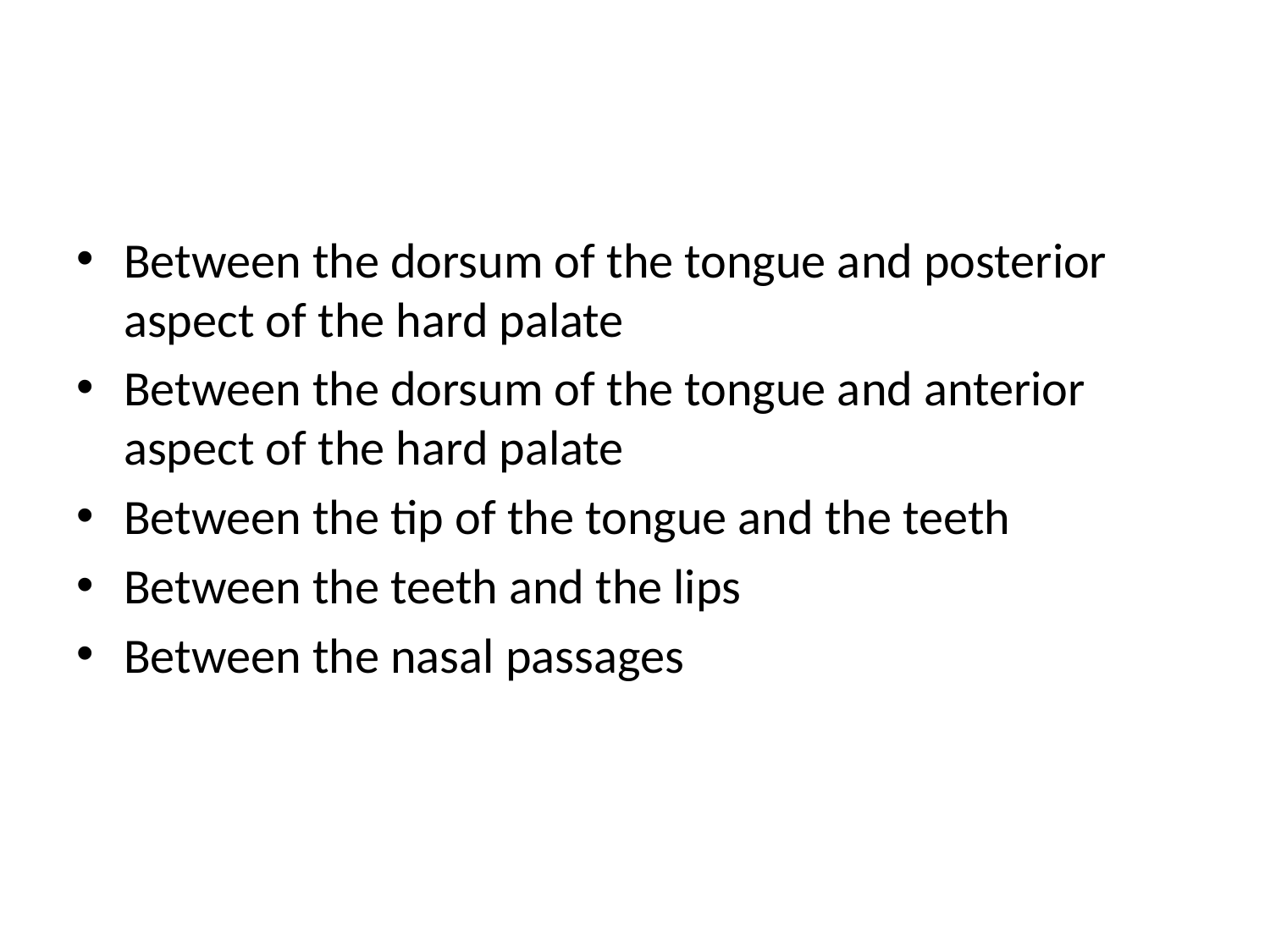

#
Between the dorsum of the tongue and posterior aspect of the hard palate
Between the dorsum of the tongue and anterior aspect of the hard palate
Between the tip of the tongue and the teeth
Between the teeth and the lips
Between the nasal passages